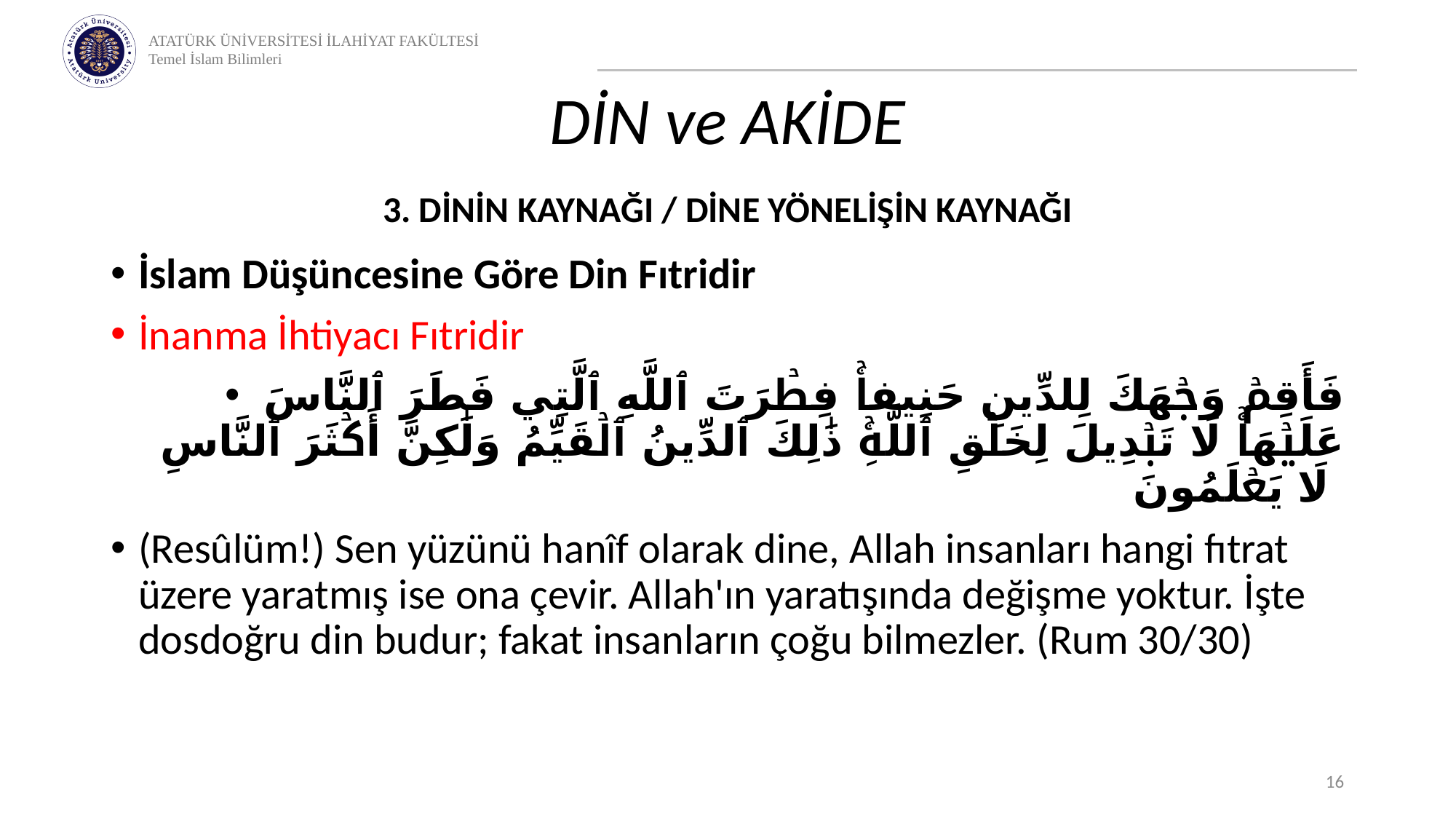

# DİN ve AKİDE
3. DİNİN KAYNAĞI / DİNE YÖNELİŞİN KAYNAĞI
İslam Düşüncesine Göre Din Fıtridir
İnanma İhtiyacı Fıtridir
 فَأَقِمۡ وَجۡهَكَ لِلدِّينِ حَنِيفاۚ فِطۡرَتَ ٱللَّهِ ٱلَّتِي فَطَرَ ٱلنَّاسَ عَلَيۡهَاۚ لَا تَبۡدِيلَ لِخَلۡقِ ٱللَّهِۚ ذَٰلِكَ ٱلدِّينُ ٱلۡقَيِّمُ وَلَٰكِنَّ أَكۡثَرَ ٱلنَّاسِ لَا يَعۡلَمُونَ
(Resûlüm!) Sen yüzünü hanîf olarak dine, Allah insanları hangi fıtrat üzere yaratmış ise ona çevir. Allah'ın yaratışında değişme yoktur. İşte dosdoğru din budur; fakat insanların çoğu bilmezler. (Rum 30/30)

16